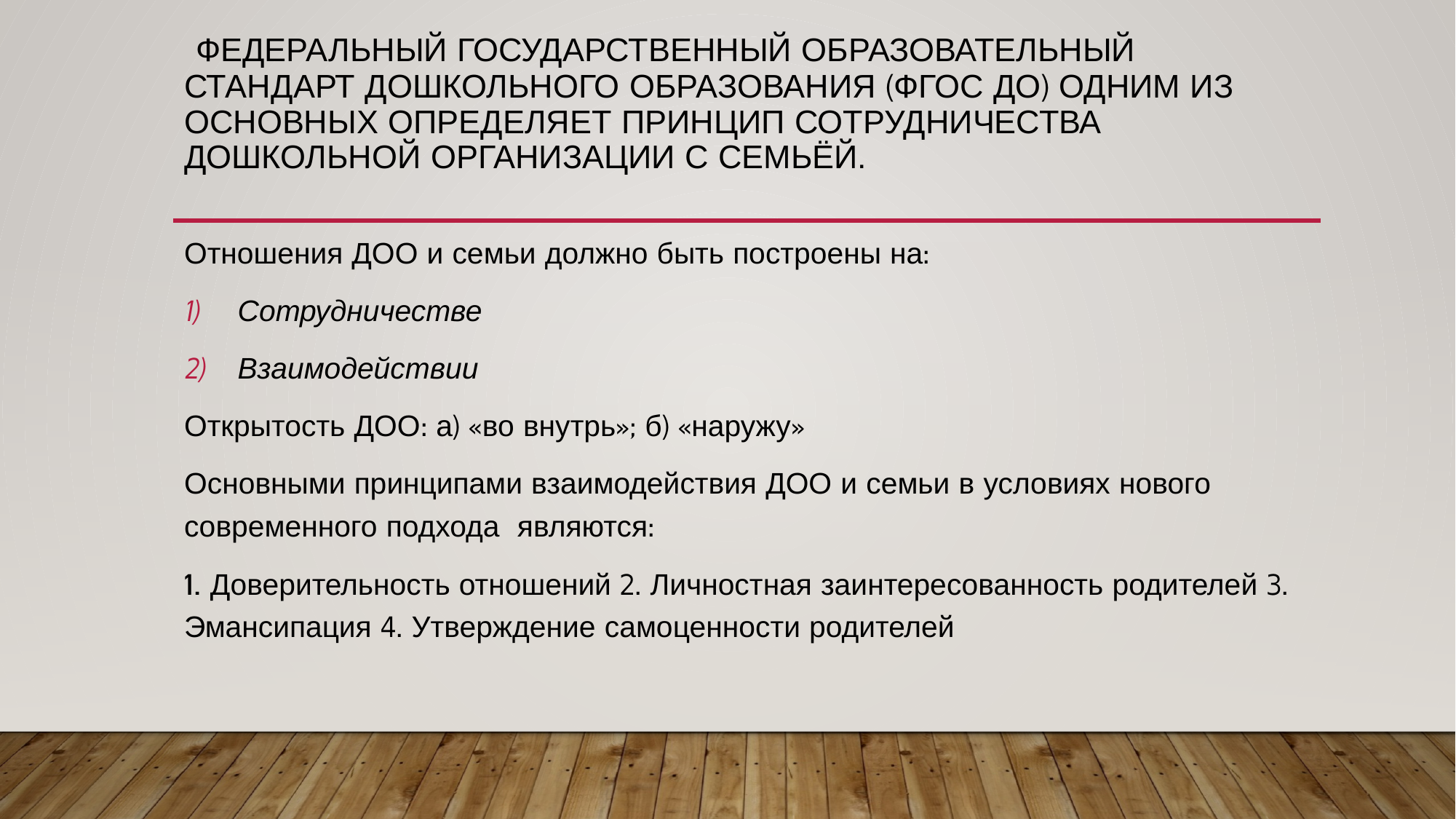

# Федеральный государственный образовательный стандарт дошкольного образования (ФГОС ДО) одним из основных определяет принцип сотрудничества дошкольной организации с семьёй.
Отношения ДОО и семьи должно быть построены на:
Сотрудничестве
Взаимодействии
Открытость ДОО: а) «во внутрь»; б) «наружу»
Основными принципами взаимодействия ДОО и семьи в условиях нового современного подхода  являются:
1. Доверительность отношений 2. Личностная заинтересованность родителей 3. Эмансипация 4. Утверждение самоценности родителей